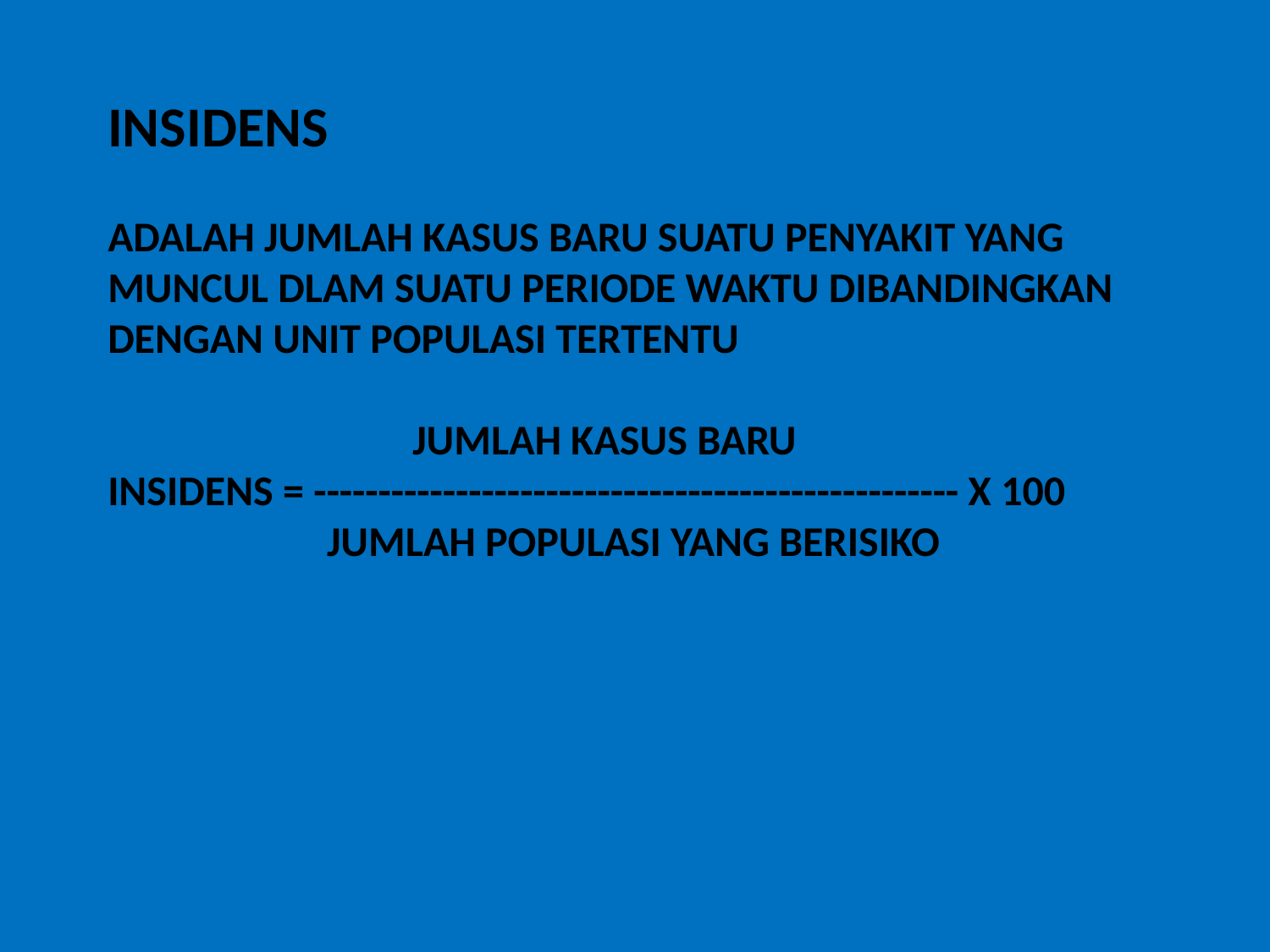

INSIDENS

ADALAH JUMLAH KASUS BARU SUATU PENYAKIT YANG MUNCUL DLAM SUATU PERIODE WAKTU DIBANDINGKAN DENGAN UNIT POPULASI TERTENTU

                                JUMLAH KASUS BARU
INSIDENS = -------------------------------------------------- X 100
                       JUMLAH POPULASI YANG BERISIKO